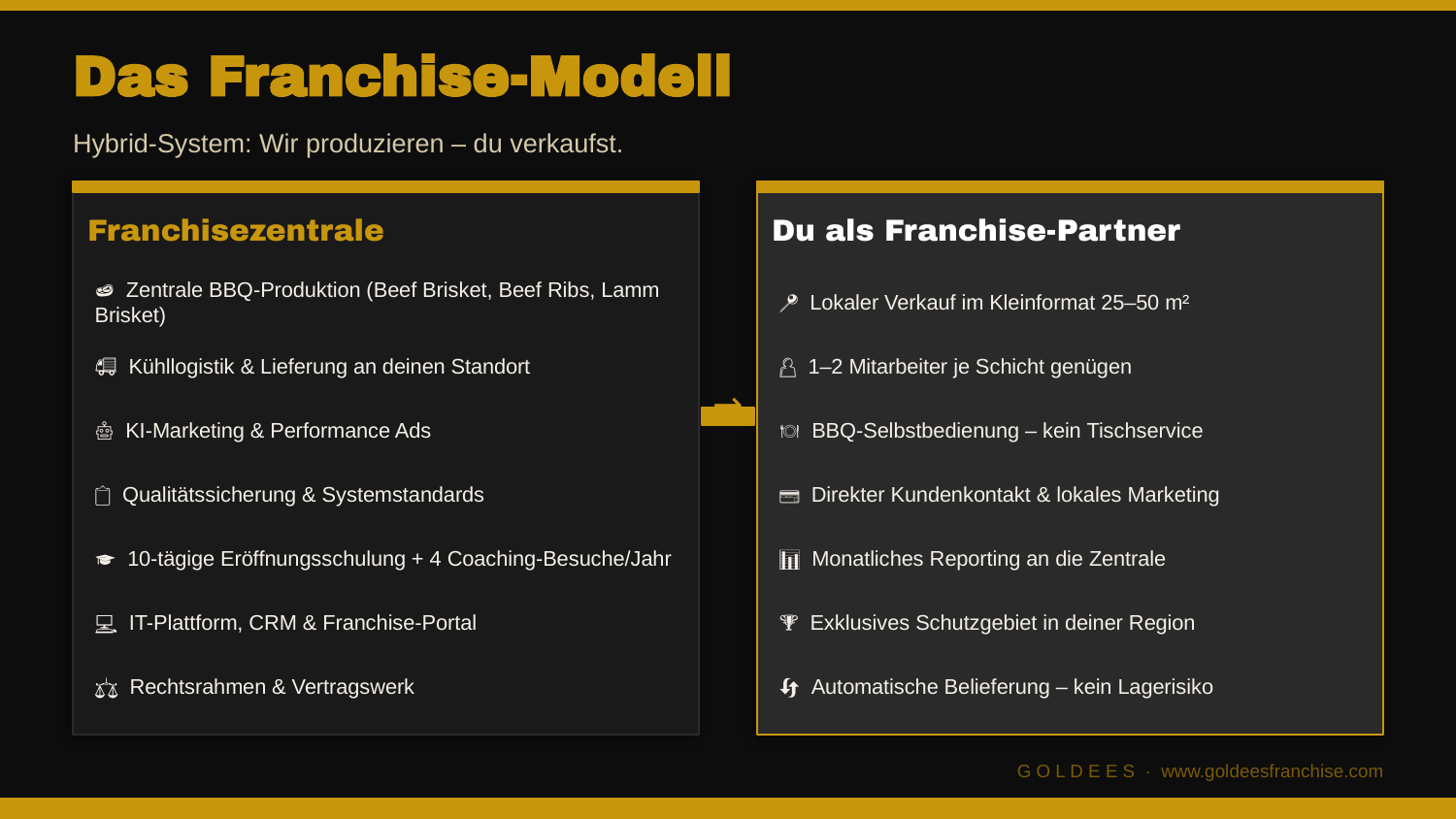

Das Franchise-Modell
Hybrid-System: Wir produzieren – du verkaufst.

Franchisezentrale
Du als Franchise-Partner
🥩  Zentrale BBQ-Produktion (Beef Brisket, Beef Ribs, Lamm Brisket)
📍  Lokaler Verkauf im Kleinformat 25–50 m²
🚚  Kühllogistik & Lieferung an deinen Standort
👤  1–2 Mitarbeiter je Schicht genügen
⇄
🤖  KI-Marketing & Performance Ads
🍽️  BBQ-Selbstbedienung – kein Tischservice

📋  Qualitätssicherung & Systemstandards
💳  Direkter Kundenkontakt & lokales Marketing
🎓  10-tägige Eröffnungsschulung + 4 Coaching-Besuche/Jahr
📊  Monatliches Reporting an die Zentrale
💻  IT-Plattform, CRM & Franchise-Portal
🏆  Exklusives Schutzgebiet in deiner Region
⚖️  Rechtsrahmen & Vertragswerk
🔄  Automatische Belieferung – kein Lagerisiko
G O L D E E S  ·  www.goldeesfranchise.com